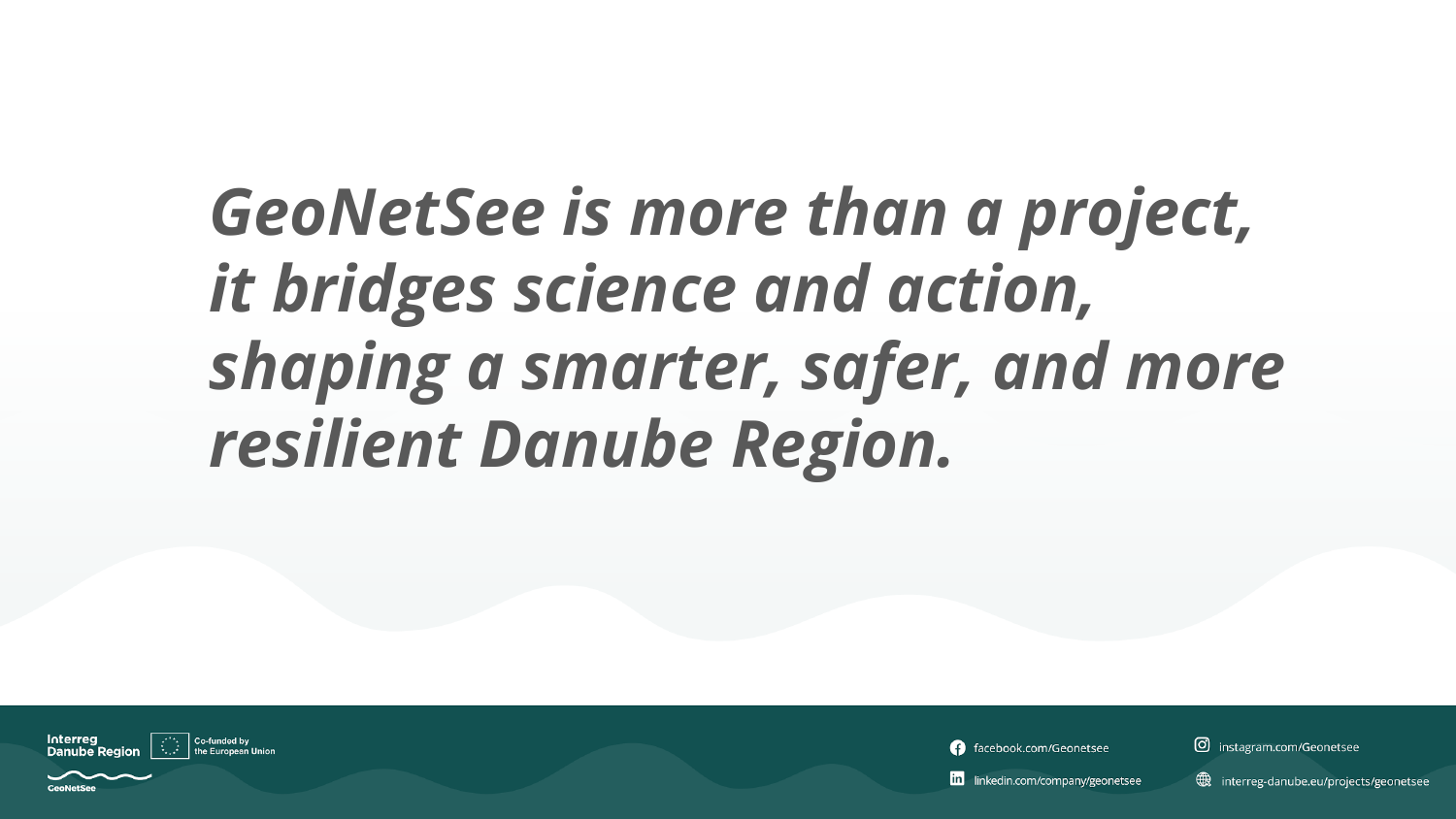

GeoNetSee is more than a project,  it bridges science and action, shaping a smarter, safer, and more resilient Danube Region.